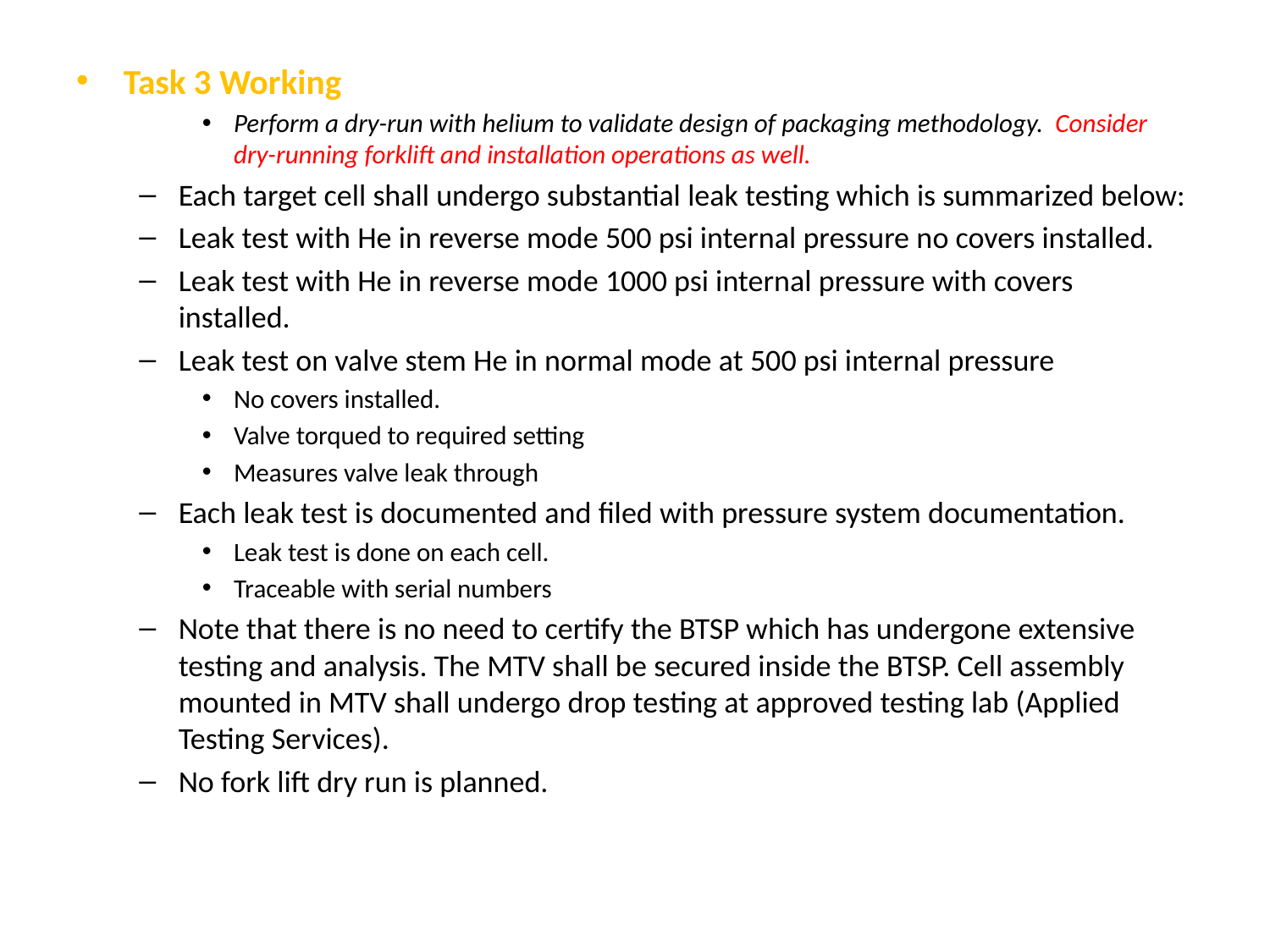

Task 3 Working
Perform a dry-run with helium to validate design of packaging methodology.  Consider dry-running forklift and installation operations as well.
Each target cell shall undergo substantial leak testing which is summarized below:
Leak test with He in reverse mode 500 psi internal pressure no covers installed.
Leak test with He in reverse mode 1000 psi internal pressure with covers installed.
Leak test on valve stem He in normal mode at 500 psi internal pressure
No covers installed.
Valve torqued to required setting
Measures valve leak through
Each leak test is documented and filed with pressure system documentation.
Leak test is done on each cell.
Traceable with serial numbers
Note that there is no need to certify the BTSP which has undergone extensive testing and analysis. The MTV shall be secured inside the BTSP. Cell assembly mounted in MTV shall undergo drop testing at approved testing lab (Applied Testing Services).
No fork lift dry run is planned.